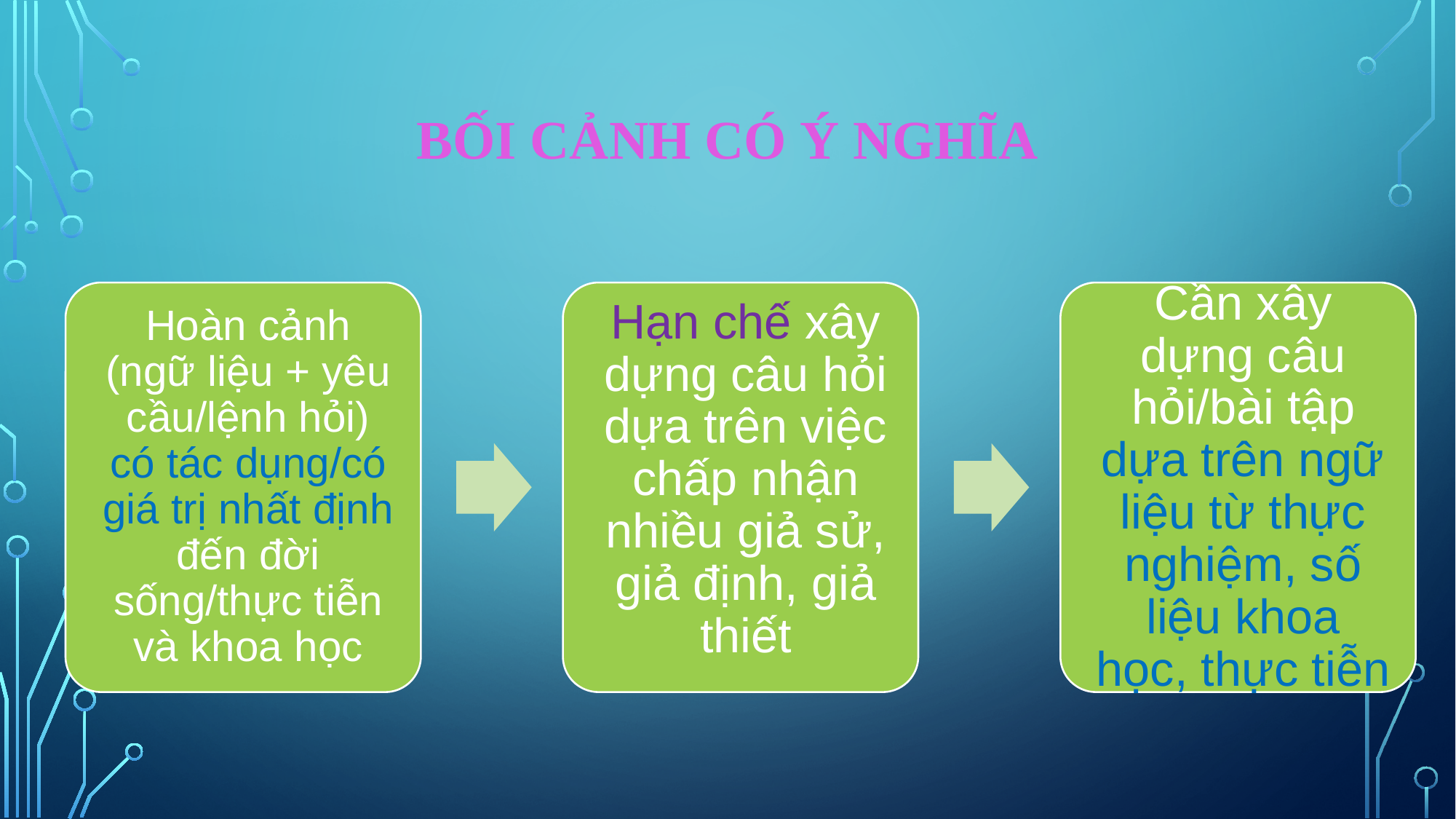

# Bối cảnh có ý nghĩa
Hoàn cảnh (ngữ liệu + yêu cầu/lệnh hỏi) có tác dụng/có giá trị nhất định đến đời sống/thực tiễn và khoa học

Hạn chế xây dựng câu hỏi dựa trên việc chấp nhận nhiều giả sử, giả định, giả thiết

Cần xây dựng câu hỏi/bài tập dựa trên ngữ liệu từ thực nghiệm, số liệu khoa học, thực tiễn